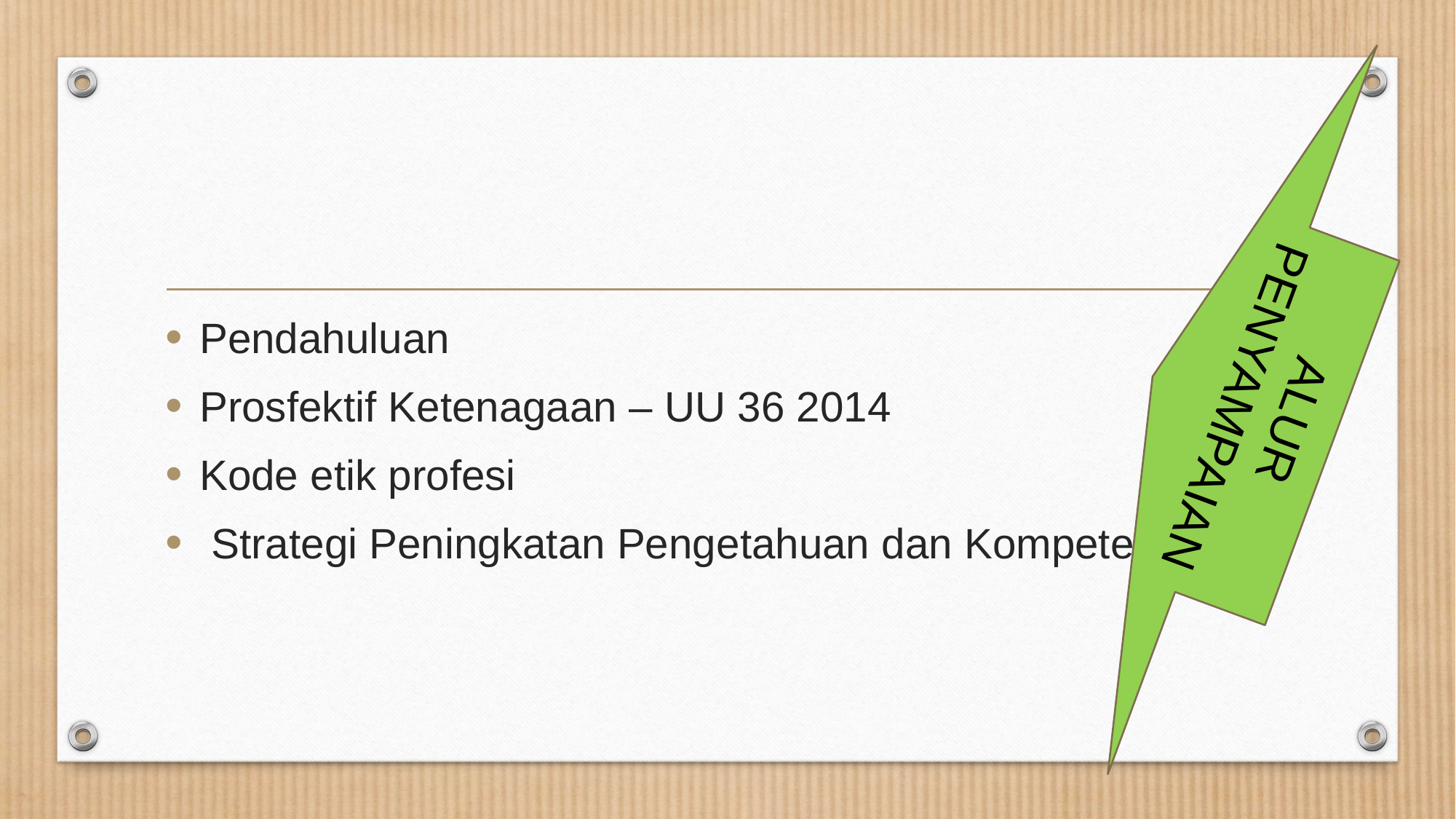

Pendahuluan
Prosfektif Ketenagaan – UU 36 2014
Kode etik profesi
 Strategi Peningkatan Pengetahuan dan Kompetensi TTK
ALUR
PENYAMPAIAN